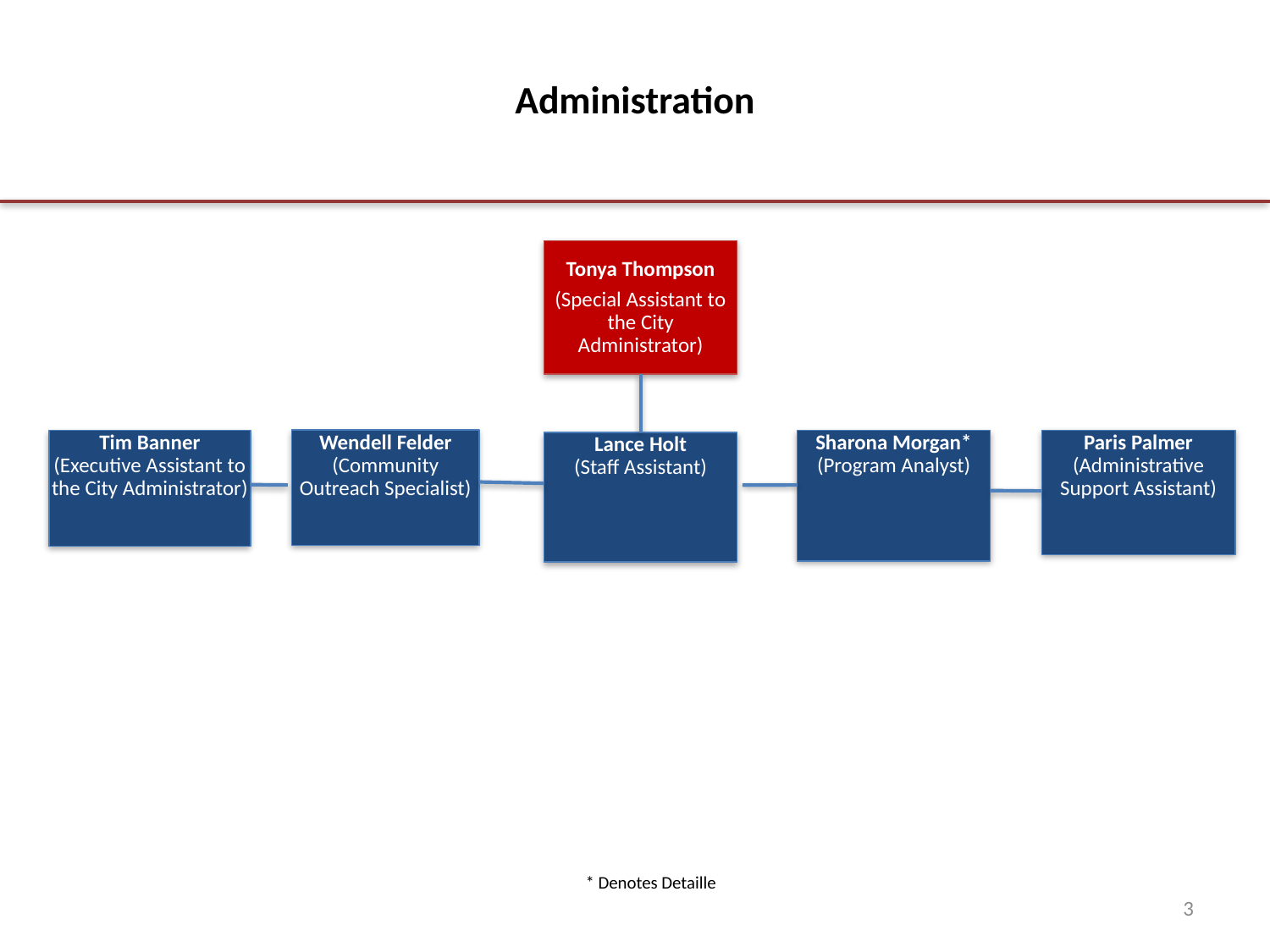

# Administration

Tonya Thompson
(Special Assistant to the City Administrator)
Wendell Felder
(Community Outreach Specialist)
Tim Banner
(Executive Assistant to the City Administrator)
Sharona Morgan*
(Program Analyst)
Paris Palmer
(Administrative Support Assistant)
Lance Holt
(Staff Assistant)
* Denotes Detaille
3